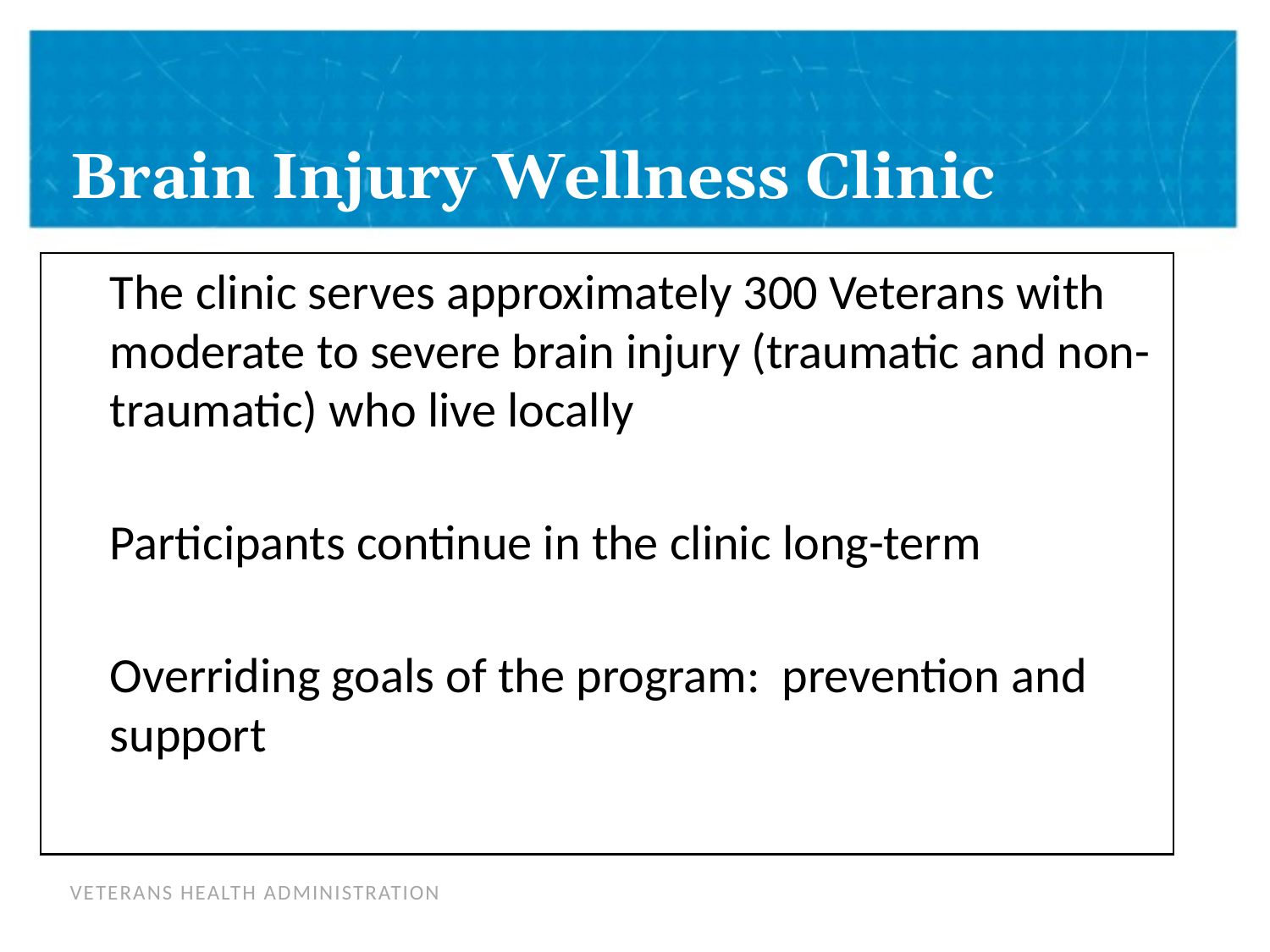

# Brain Injury Wellness Clinic
The clinic serves approximately 300 Veterans with moderate to severe brain injury (traumatic and non-traumatic) who live locally

Participants continue in the clinic long-term

Overriding goals of the program:  prevention and support